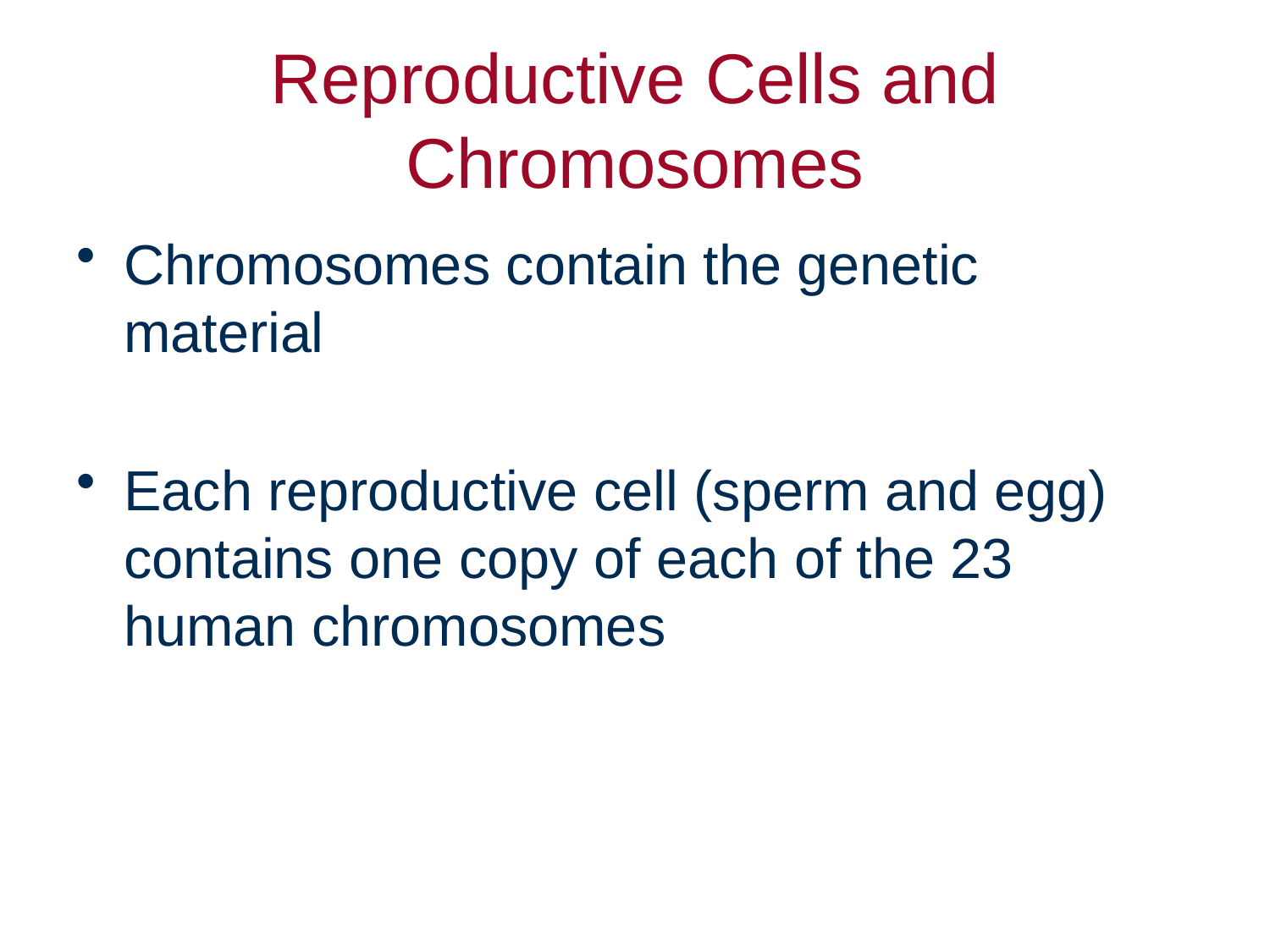

# Reproductive Cells and Chromosomes
Chromosomes contain the genetic material

Each reproductive cell (sperm and egg) contains one copy of each of the 23 human chromosomes